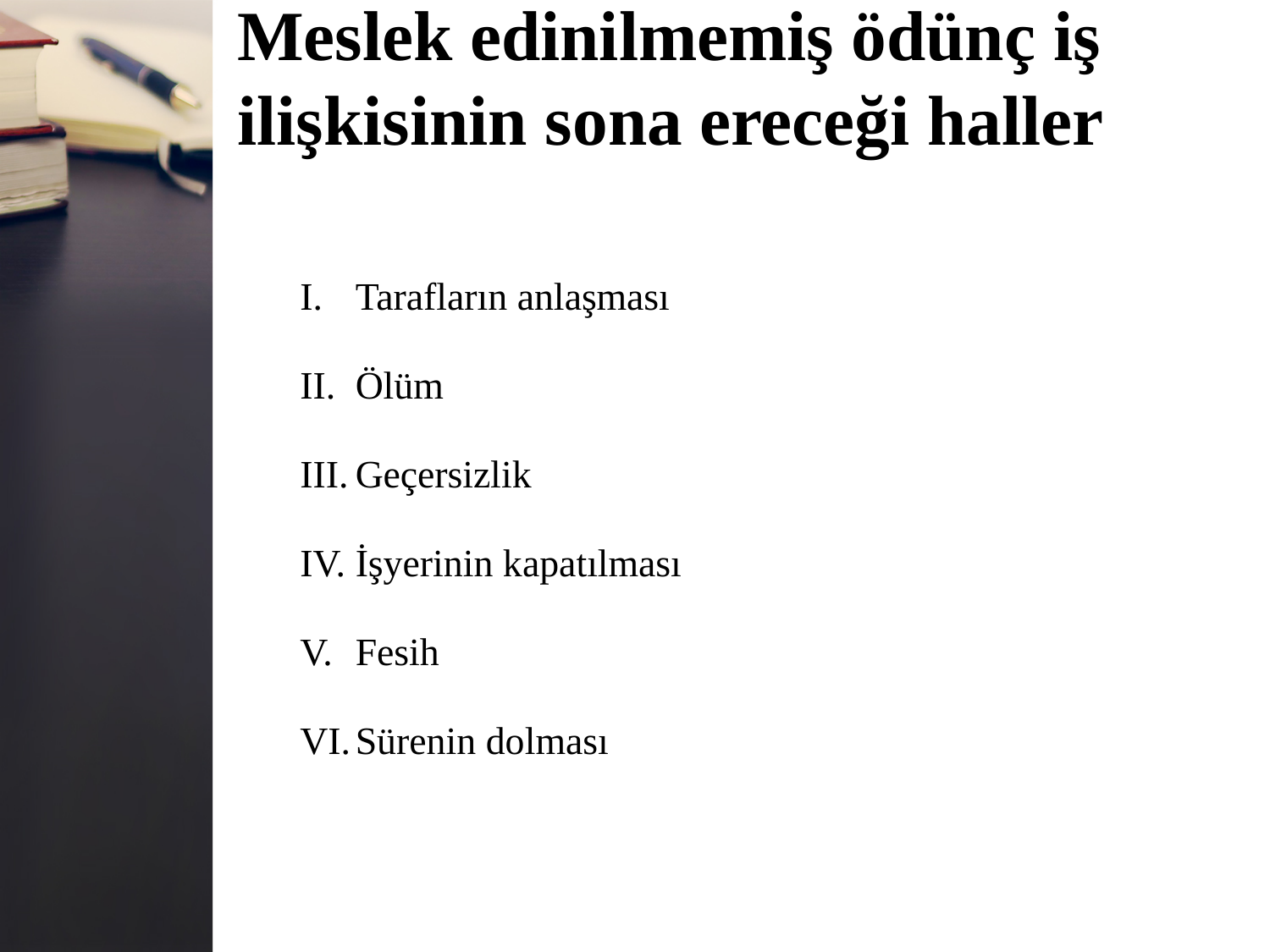

# Meslek edinilmemiş ödünç iş ilişkisinin sona ereceği haller

Tarafların anlaşması
Ölüm
Geçersizlik
İşyerinin kapatılması
Fesih
Sürenin dolması